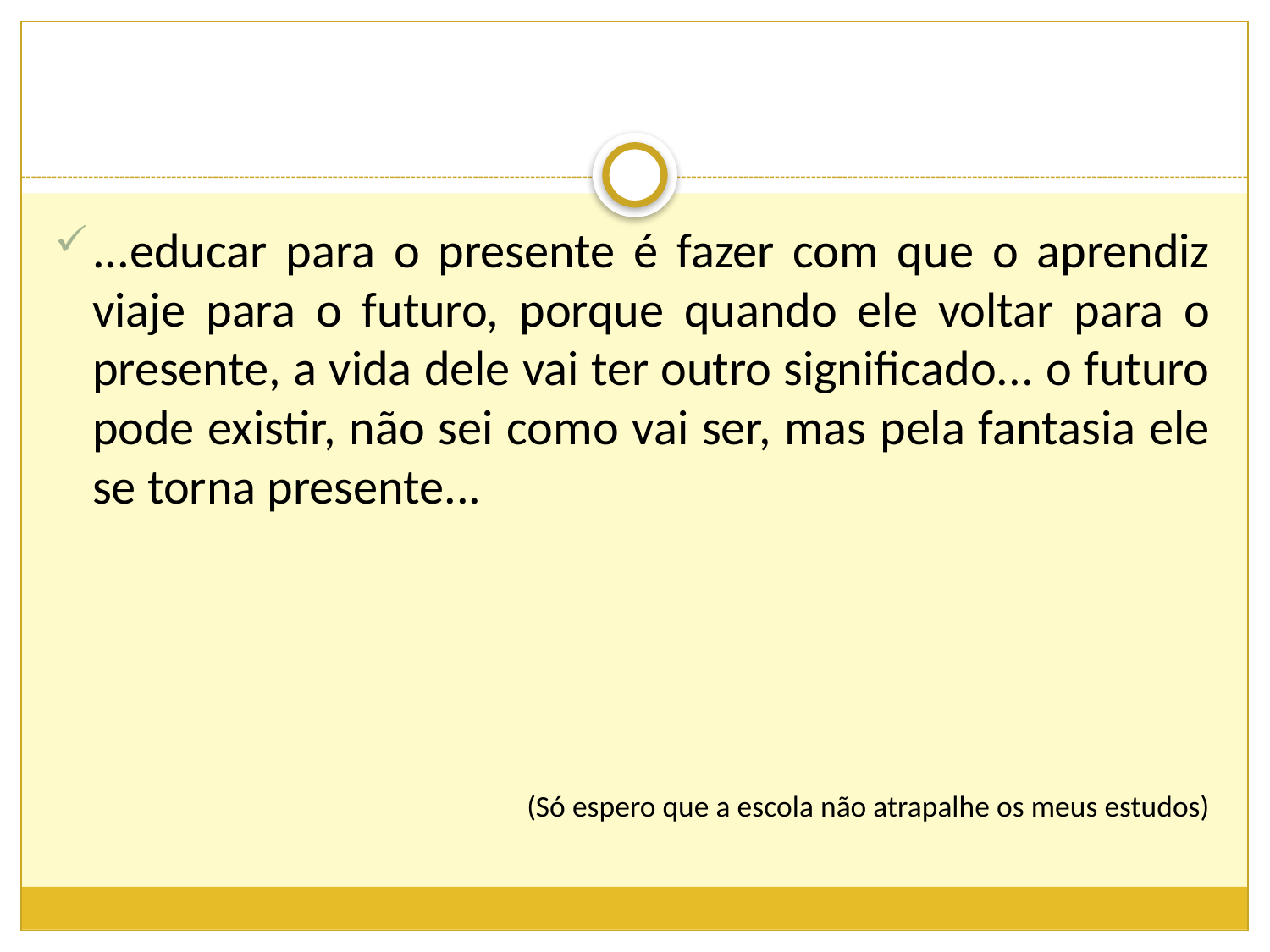

#
...educar para o presente é fazer com que o aprendiz viaje para o futuro, porque quando ele voltar para o presente, a vida dele vai ter outro significado... o futuro pode existir, não sei como vai ser, mas pela fantasia ele se torna presente...

(Só espero que a escola não atrapalhe os meus estudos)